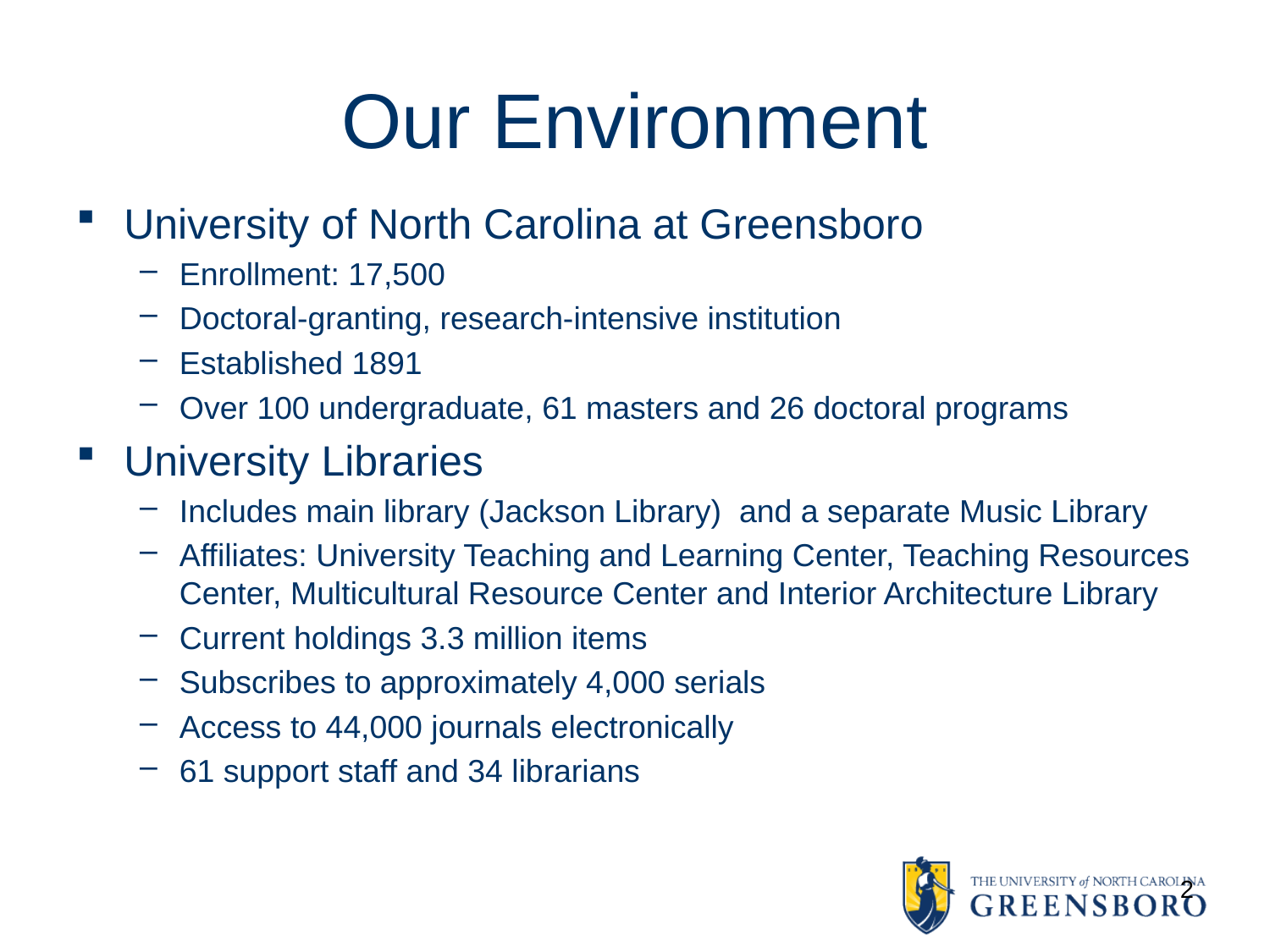

# Our Environment
University of North Carolina at Greensboro
Enrollment: 17,500
Doctoral-granting, research-intensive institution
Established 1891
Over 100 undergraduate, 61 masters and 26 doctoral programs
University Libraries
Includes main library (Jackson Library)  and a separate Music Library
Affiliates: University Teaching and Learning Center, Teaching Resources Center, Multicultural Resource Center and Interior Architecture Library
Current holdings 3.3 million items
Subscribes to approximately 4,000 serials
Access to 44,000 journals electronically
61 support staff and 34 librarians

2